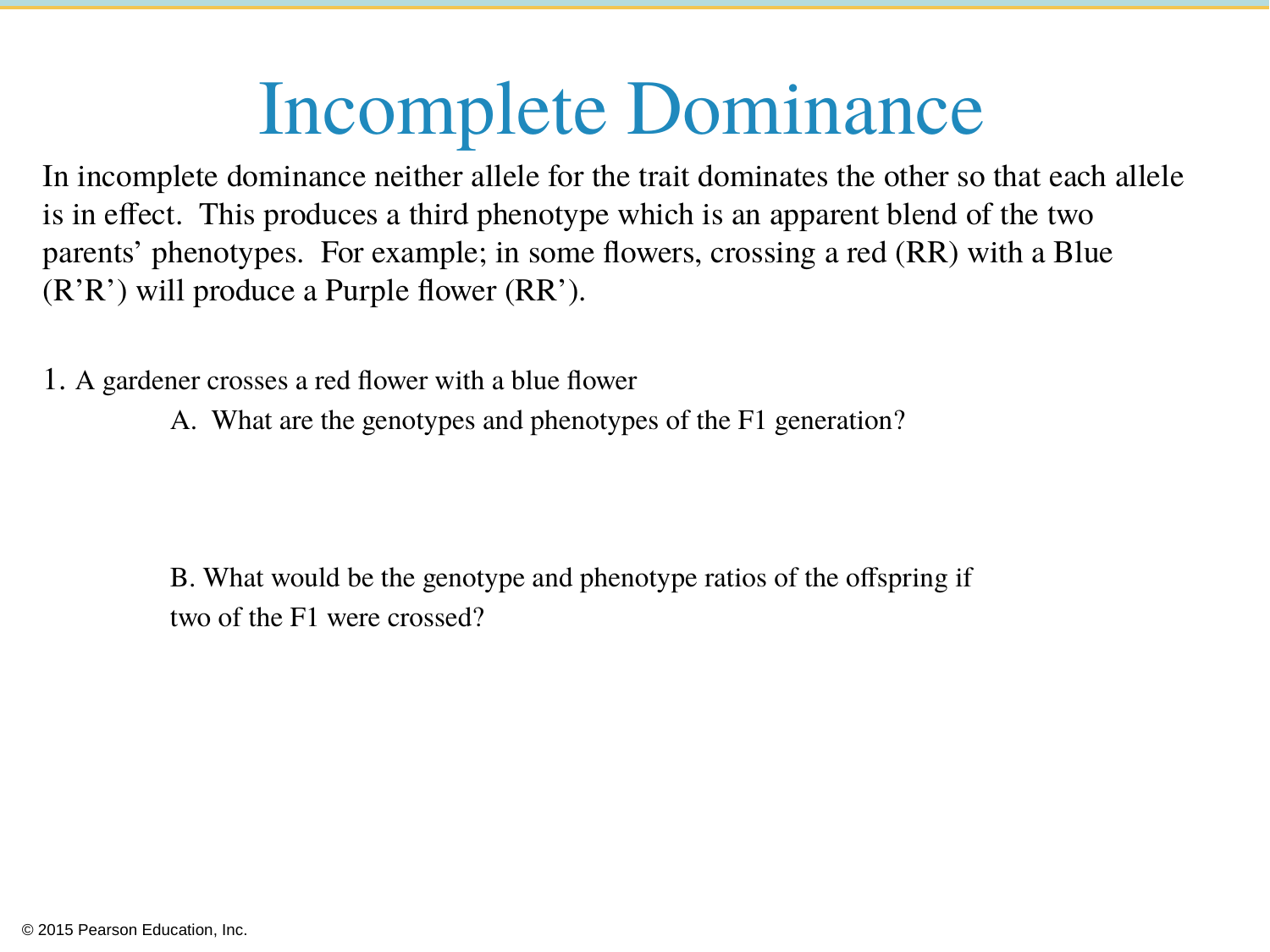

# Incomplete Dominance
In incomplete dominance neither allele for the trait dominates the other so that each allele is in effect.  This produces a third phenotype which is an apparent blend of the two parents’ phenotypes.  For example; in some flowers, crossing a red (RR) with a Blue (R’R’) will produce a Purple flower (RR’).

1. A gardener crosses a red flower with a blue flower
	A.  What are the genotypes and phenotypes of the F1 generation?

	B. What would be the genotype and phenotype ratios of the offspring if
	two of the F1 were crossed?